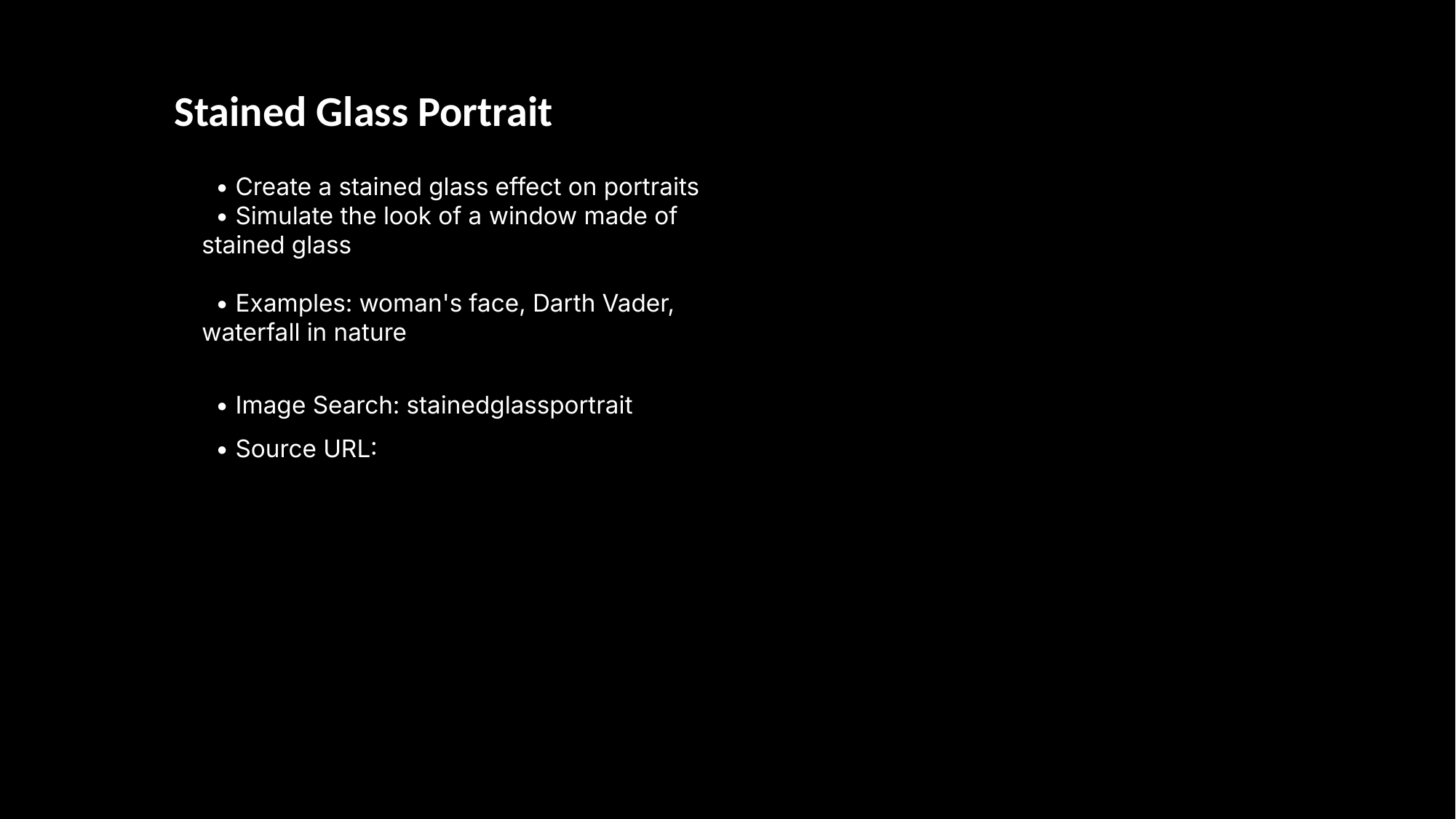

Stained Glass Portrait
  • Create a stained glass effect on portraits
  • Simulate the look of a window made of stained glass
  • Examples: woman's face, Darth Vader, waterfall in nature
  • Image Search: stainedglassportrait
  • Source URL: